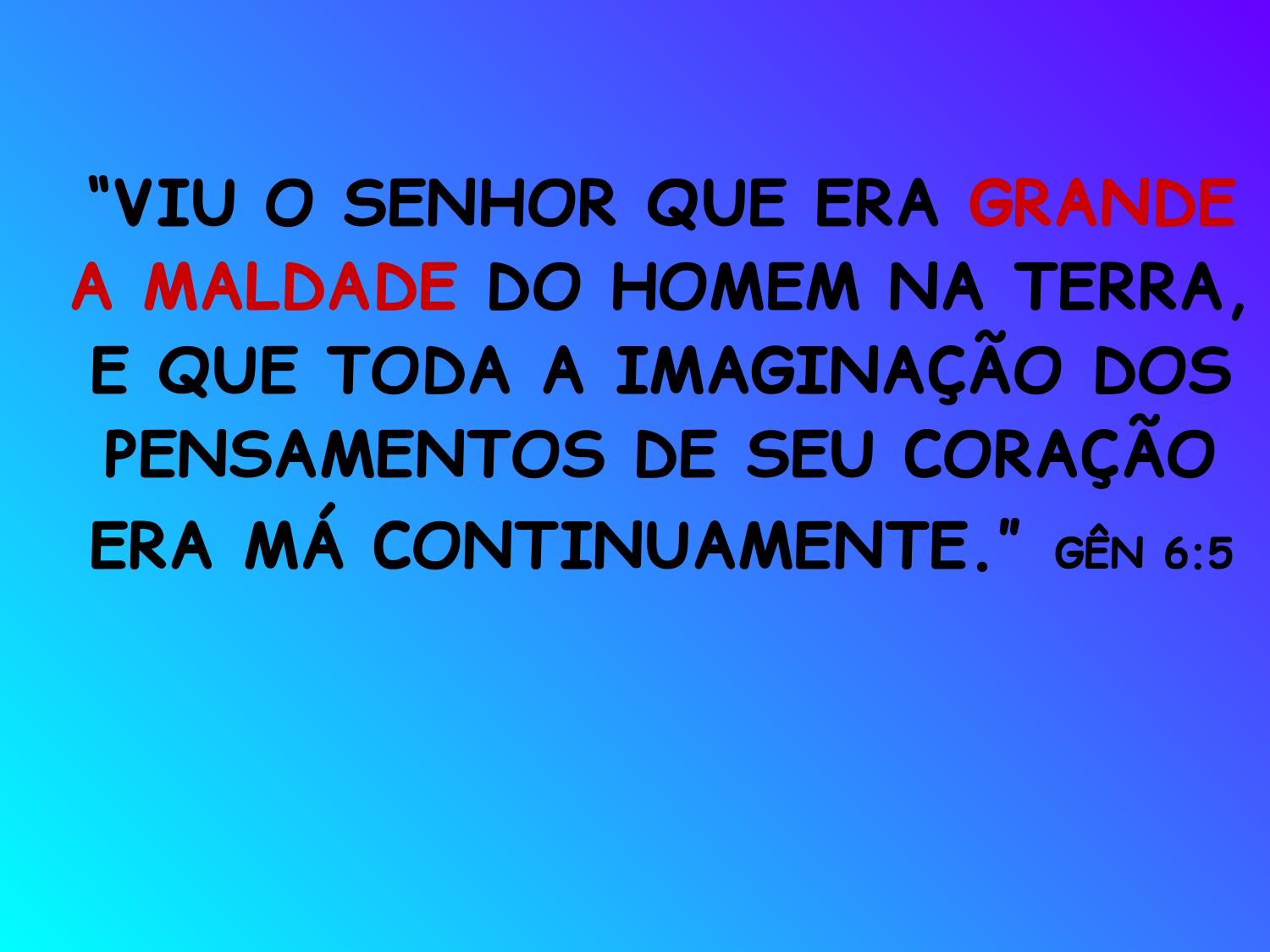

“VIU O SENHOR QUE ERA GRANDE A MALDADE DO HOMEM NA TERRA, E QUE TODA A IMAGINAÇÃO DOS PENSAMENTOS DE SEU CORAÇÃO ERA MÁ CONTINUAMENTE.” GÊN 6:5